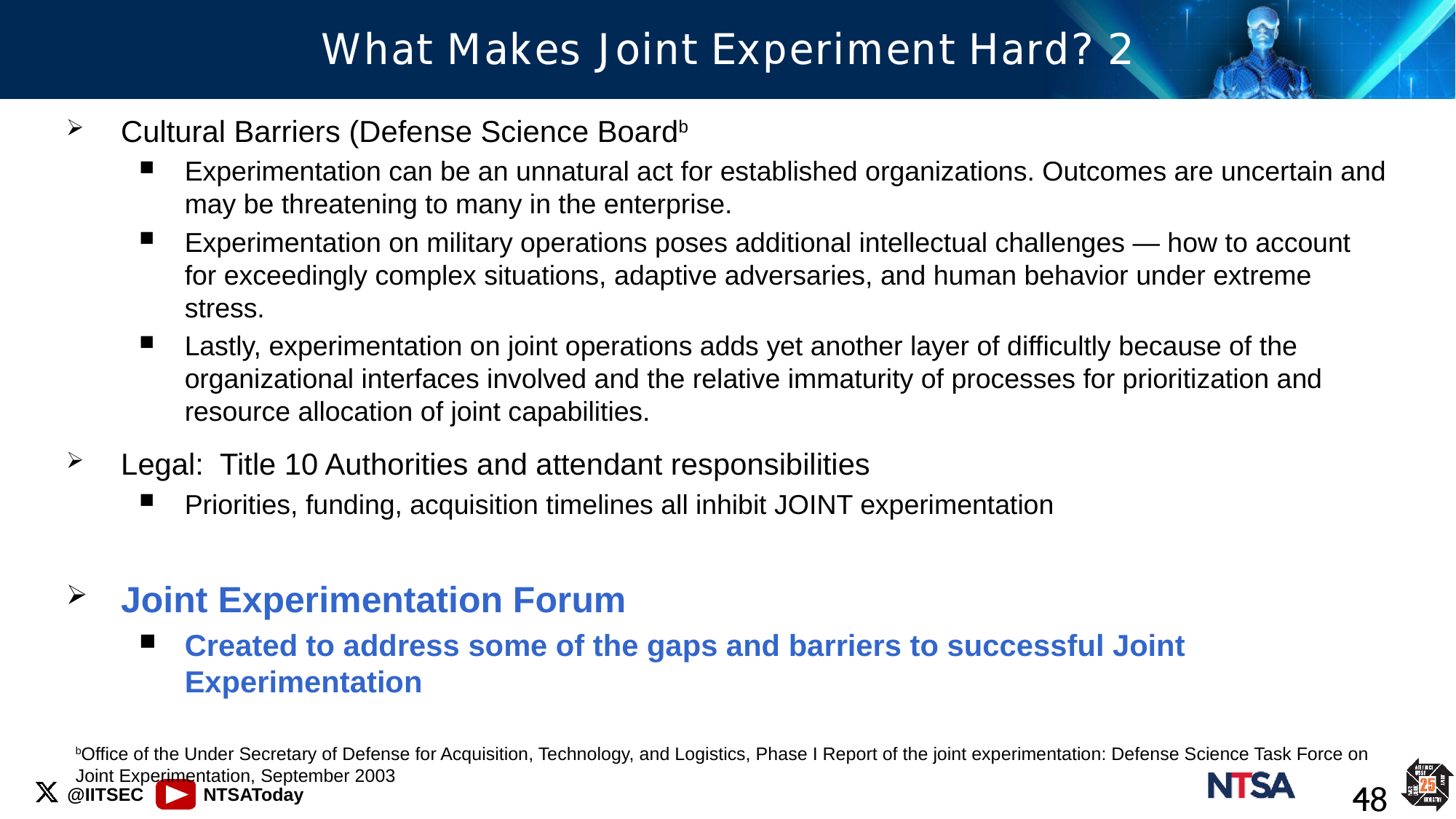

# What Makes Joint Experiment Hard? 2
Cultural Barriers (Defense Science Boardb
Experimentation can be an unnatural act for established organizations. Outcomes are uncertain and may be threatening to many in the enterprise.
Experimentation on military operations poses additional intellectual challenges — how to account for exceedingly complex situations, adaptive adversaries, and human behavior under extreme stress.
Lastly, experimentation on joint operations adds yet another layer of difficultly because of the organizational interfaces involved and the relative immaturity of processes for prioritization and resource allocation of joint capabilities.
Legal:  Title 10 Authorities and attendant responsibilities
Priorities, funding, acquisition timelines all inhibit JOINT experimentation

Joint Experimentation Forum
Created to address some of the gaps and barriers to successful Joint Experimentation

bOffice of the Under Secretary of Defense for Acquisition, Technology, and Logistics, Phase I Report of the joint experimentation: Defense Science Task Force on Joint Experimentation, September 2003

48